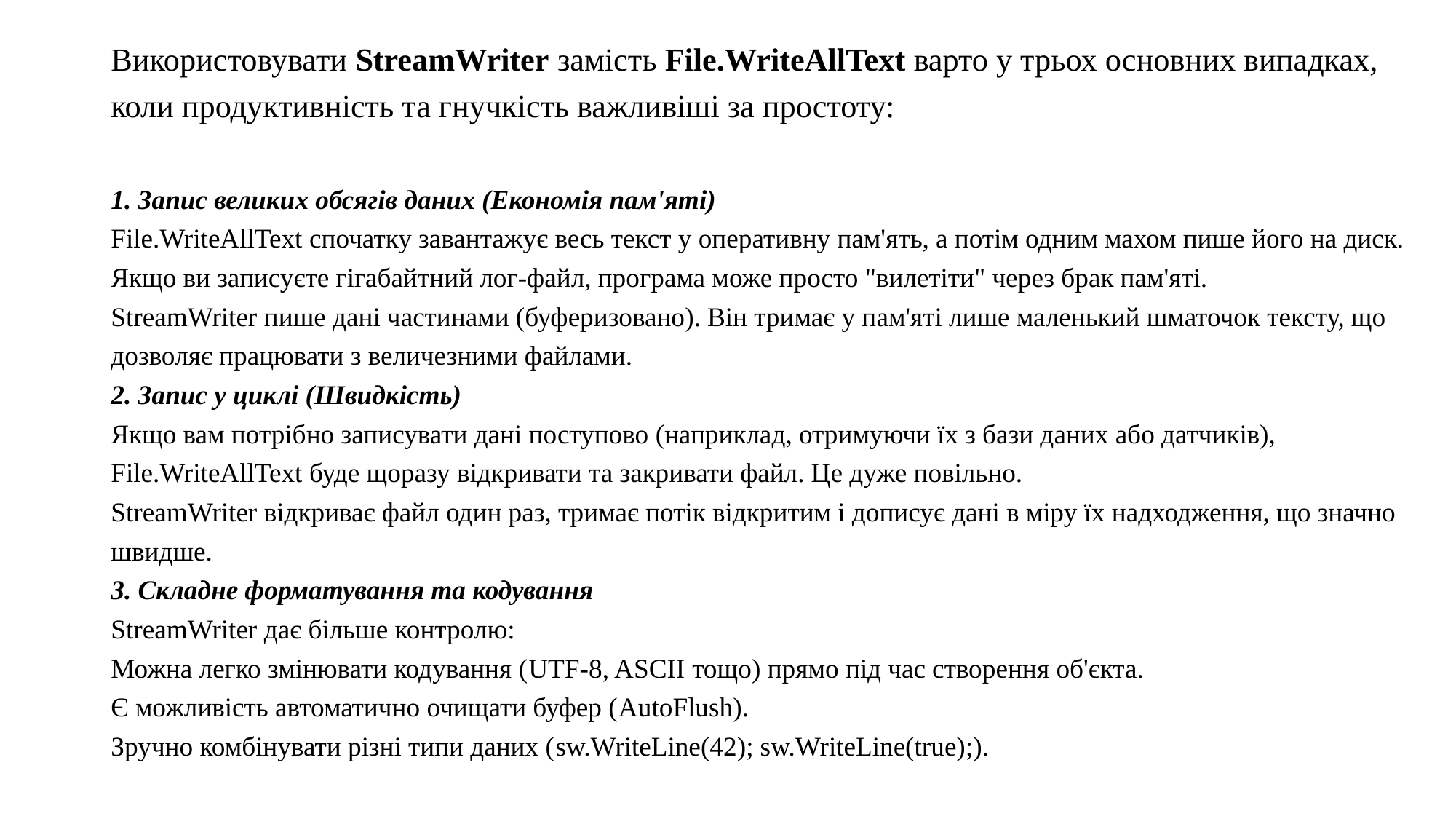

Використовувати StreamWriter замість File.WriteAllText варто у трьох основних випадках, коли продуктивність та гнучкість важливіші за простоту:

1. Запис великих обсягів даних (Економія пам'яті)
File.WriteAllText спочатку завантажує весь текст у оперативну пам'ять, а потім одним махом пише його на диск. Якщо ви записуєте гігабайтний лог-файл, програма може просто "вилетіти" через брак пам'яті.
StreamWriter пише дані частинами (буферизовано). Він тримає у пам'яті лише маленький шматочок тексту, що дозволяє працювати з величезними файлами.
2. Запис у циклі (Швидкість)
Якщо вам потрібно записувати дані поступово (наприклад, отримуючи їх з бази даних або датчиків), File.WriteAllText буде щоразу відкривати та закривати файл. Це дуже повільно.
StreamWriter відкриває файл один раз, тримає потік відкритим і дописує дані в міру їх надходження, що значно швидше.
3. Складне форматування та кодування
StreamWriter дає більше контролю:
Можна легко змінювати кодування (UTF-8, ASCII тощо) прямо під час створення об'єкта.
Є можливість автоматично очищати буфер (AutoFlush).
Зручно комбінувати різні типи даних (sw.WriteLine(42); sw.WriteLine(true);).